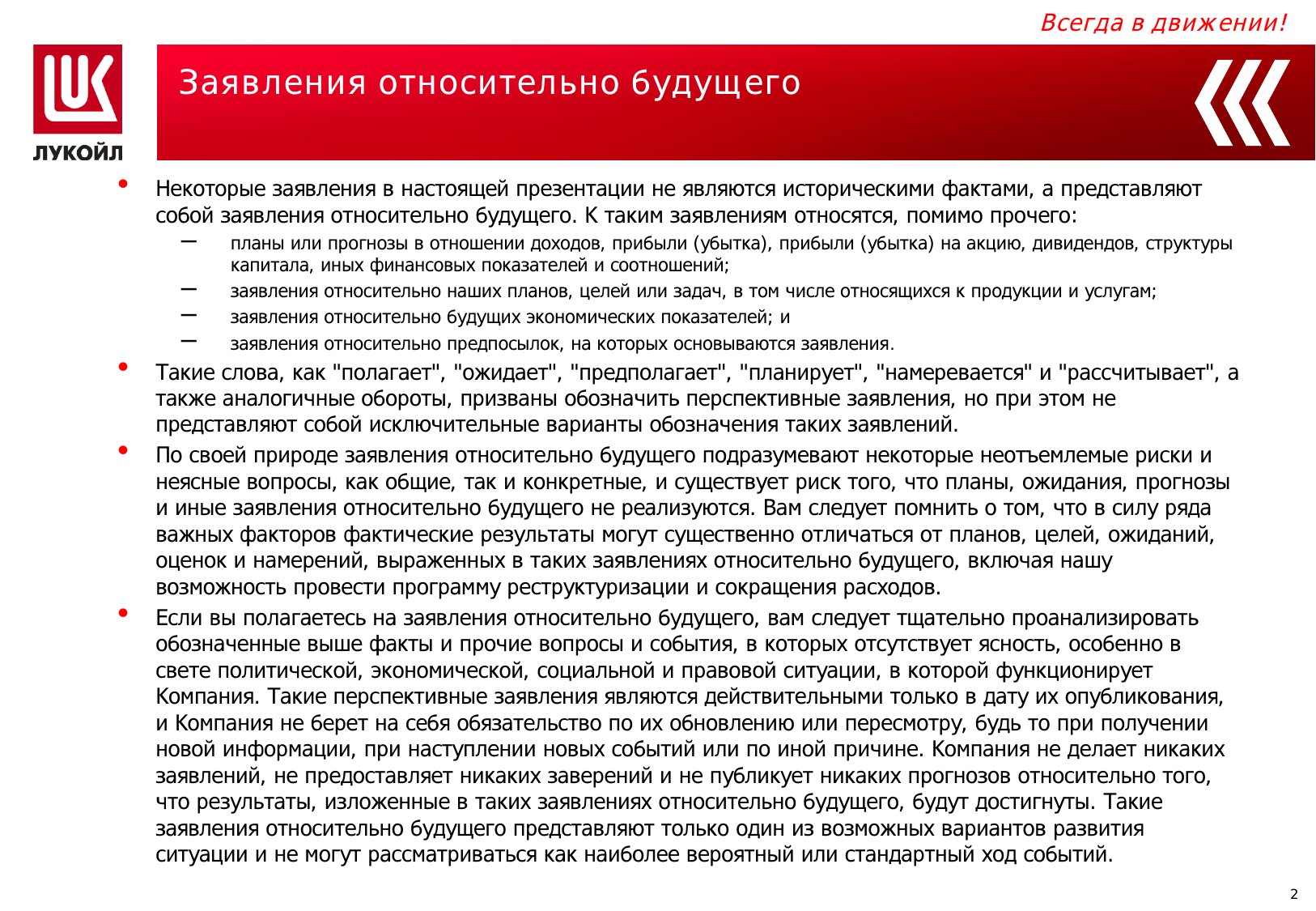

Заявления относительно будущего
Некоторые заявления в настоящей презентации не являются историческими фактами, а представляют собой заявления относительно будущего. К таким заявлениям относятся, помимо прочего:
планы или прогнозы в отношении доходов, прибыли (убытка), прибыли (убытка) на акцию, дивидендов, структуры капитала, иных финансовых показателей и соотношений;
заявления относительно наших планов, целей или задач, в том числе относящихся к продукции и услугам;
заявления относительно будущих экономических показателей; и
заявления относительно предпосылок, на которых основываются заявления.
Такие слова, как "полагает", "ожидает", "предполагает", "планирует", "намеревается" и "рассчитывает", а также аналогичные обороты, призваны обозначить перспективные заявления, но при этом не представляют собой исключительные варианты обозначения таких заявлений.
По своей природе заявления относительно будущего подразумевают некоторые неотъемлемые риски и неясные вопросы, как общие, так и конкретные, и существует риск того, что планы, ожидания, прогнозы и иные заявления относительно будущего не реализуются. Вам следует помнить о том, что в силу ряда важных факторов фактические результаты могут существенно отличаться от планов, целей, ожиданий, оценок и намерений, выраженных в таких заявлениях относительно будущего, включая нашу возможность провести программу реструктуризации и сокращения расходов.
Если вы полагаетесь на заявления относительно будущего, вам следует тщательно проанализировать обозначенные выше факты и прочие вопросы и события, в которых отсутствует ясность, особенно в свете политической, экономической, социальной и правовой ситуации, в которой функционирует Компания. Такие перспективные заявления являются действительными только в дату их опубликования, и Компания не берет на себя обязательство по их обновлению или пересмотру, будь то при получении новой информации, при наступлении новых событий или по иной причине. Компания не делает никаких заявлений, не предоставляет никаких заверений и не публикует никаких прогнозов относительно того, что результаты, изложенные в таких заявлениях относительно будущего, будут достигнуты. Такие заявления относительно будущего представляют только один из возможных вариантов развития ситуации и не могут рассматриваться как наиболее вероятный или стандартный ход событий.